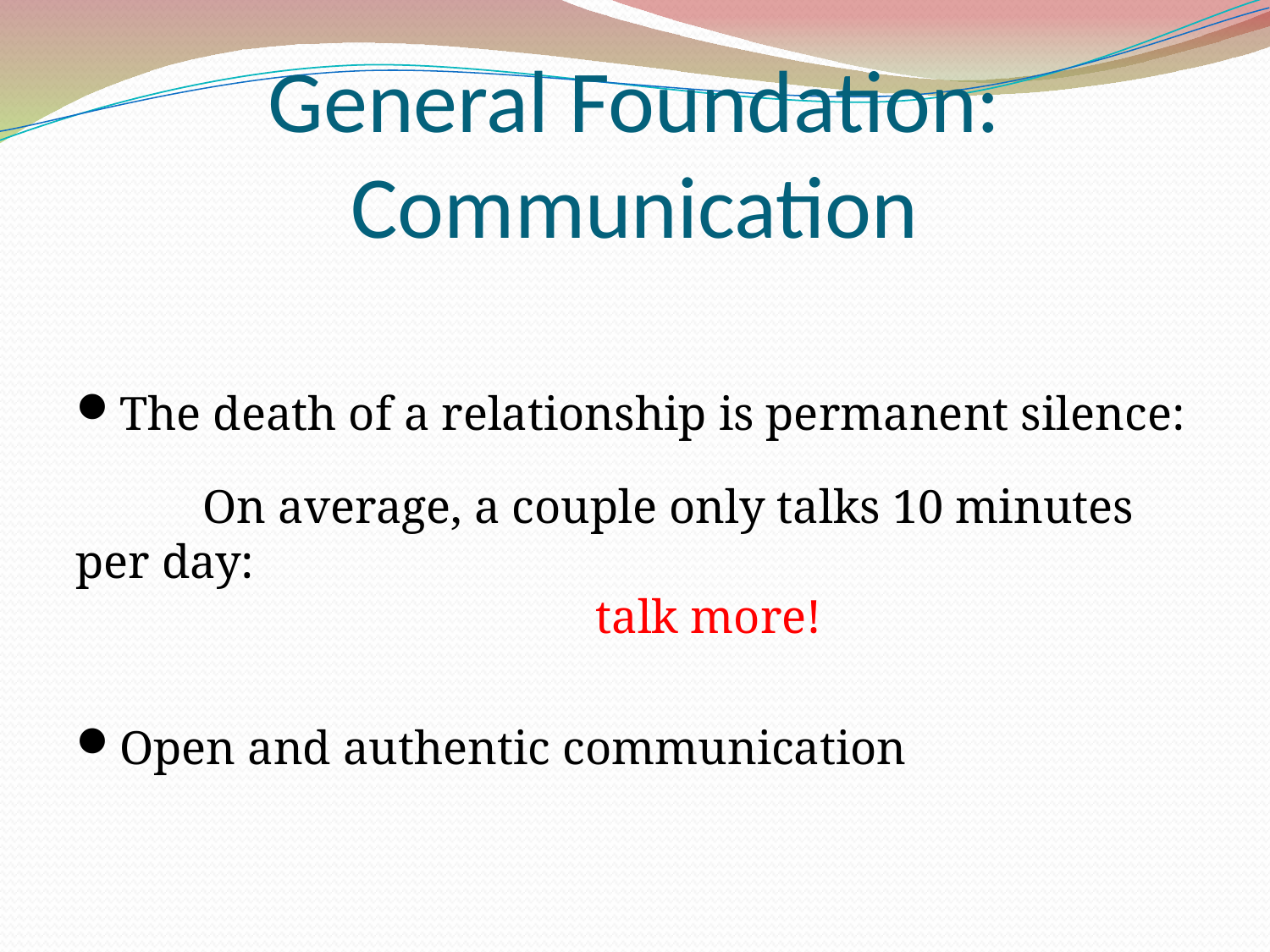

General Foundation: Communication

The death of a relationship is permanent silence:

	On average, a couple only talks 10 minutes per day:
                                       	 talk more!

Open and authentic communication